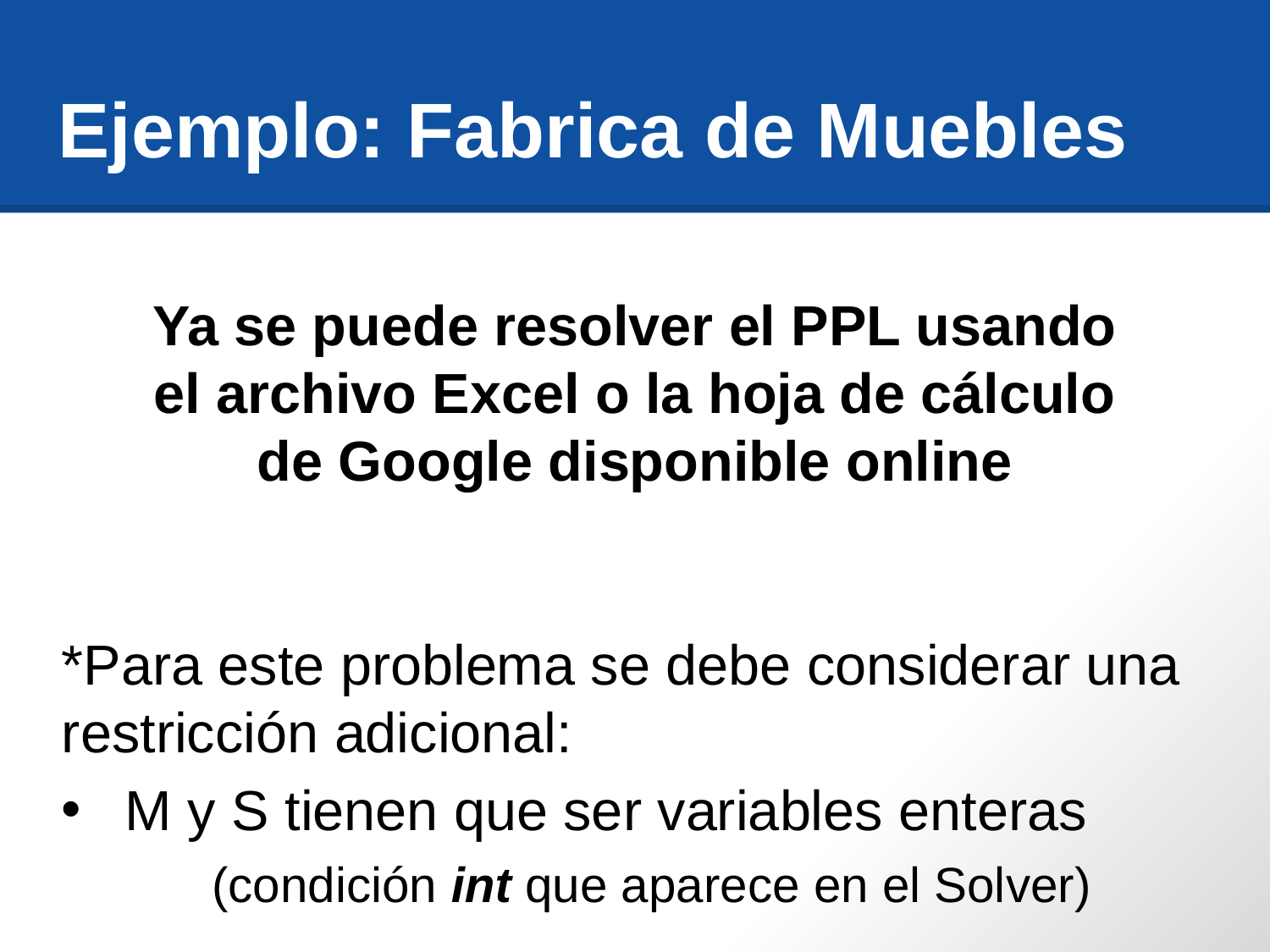

# Ejemplo: Fabrica de Muebles
Ya se puede resolver el PPL usando el archivo Excel o la hoja de cálculo de Google disponible online
*Para este problema se debe considerar una restricción adicional:
M y S tienen que ser variables enteras
(condición int que aparece en el Solver)